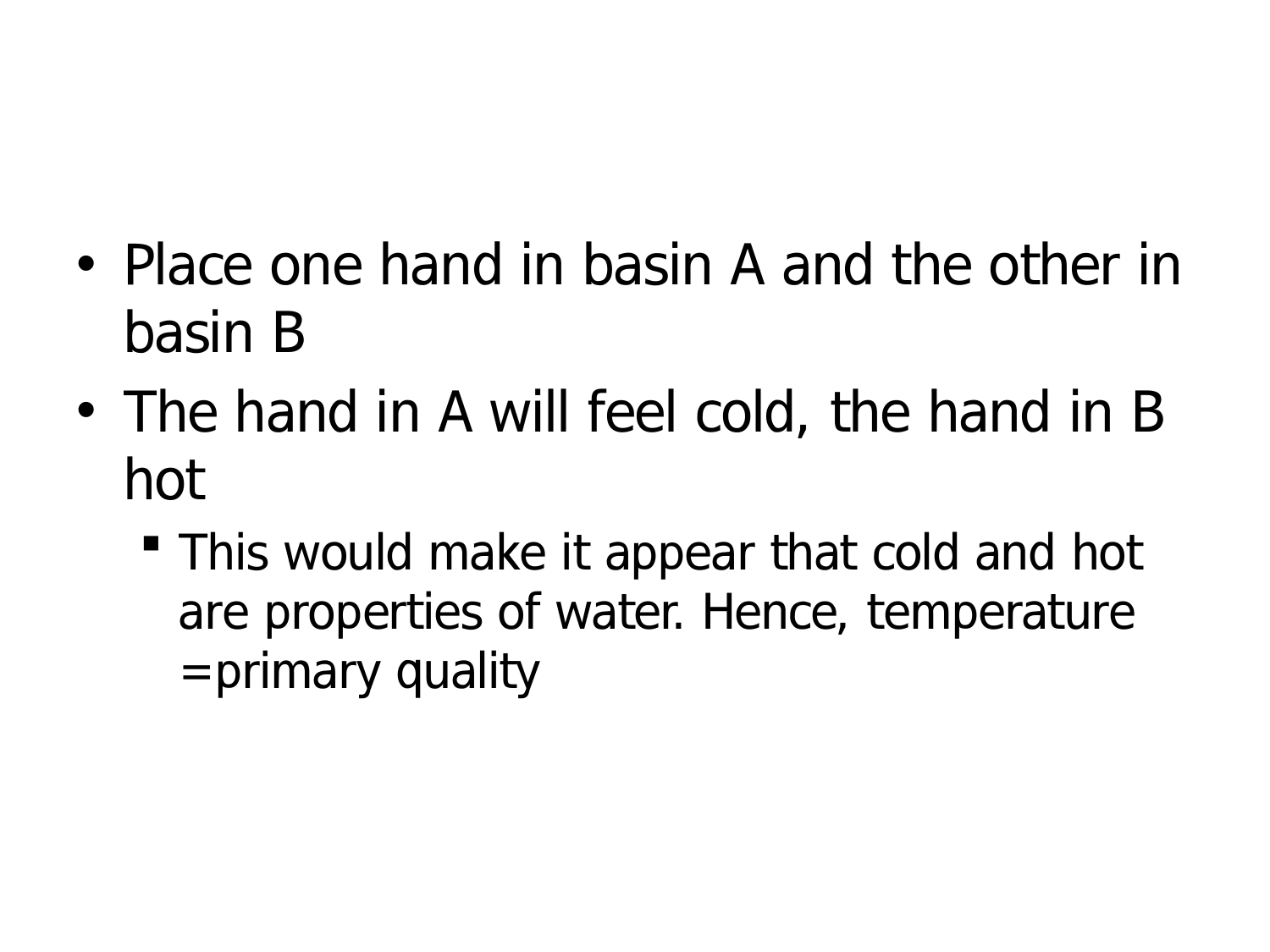

Place one hand in basin A and the other in basin B
The hand in A will feel cold, the hand in B hot
This would make it appear that cold and hot are properties of water. Hence, temperature =primary quality